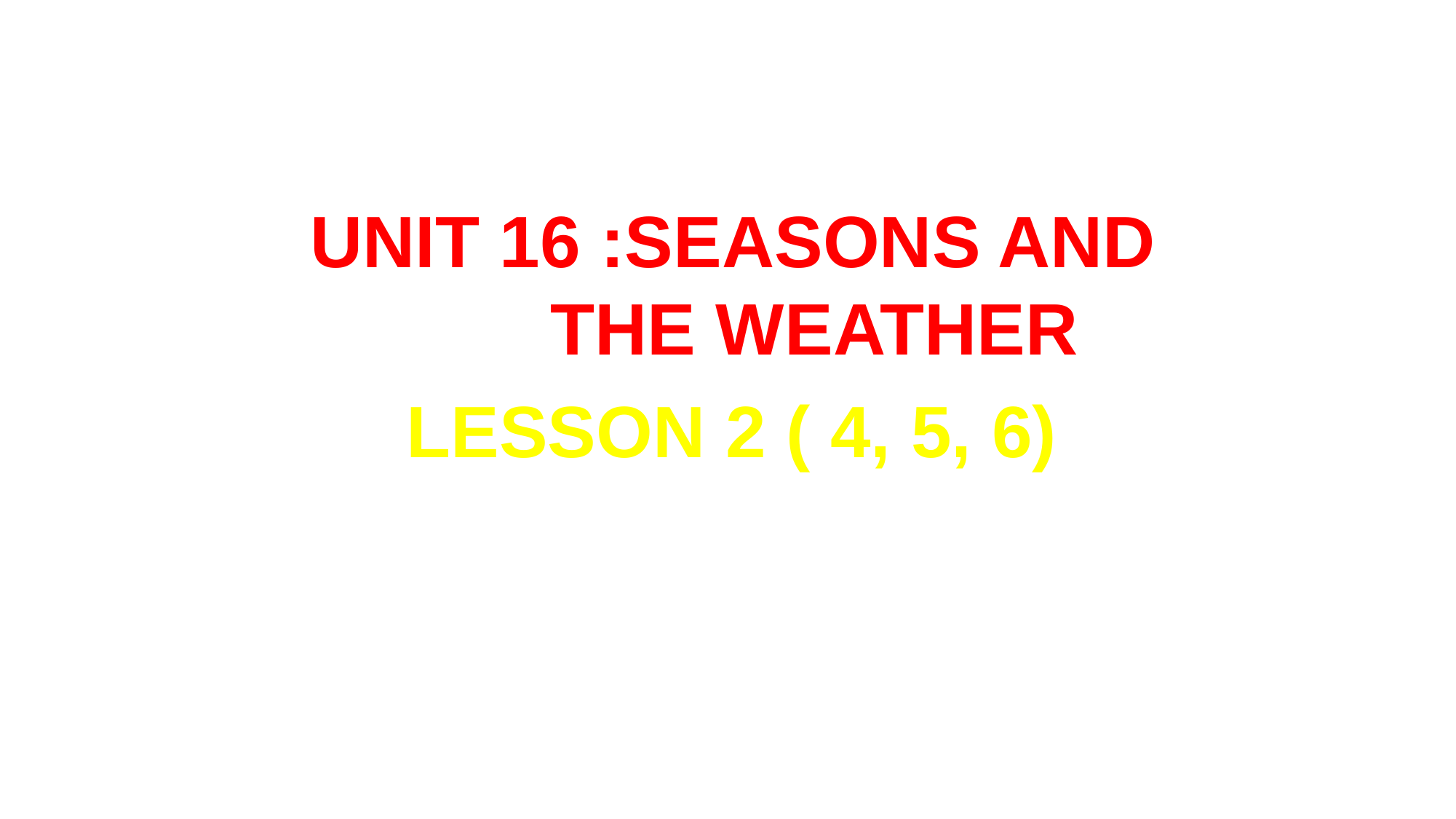

UNIT 16 :SEASONS AND
        THE WEATHER

                LESSON 2 ( 4, 5, 6)